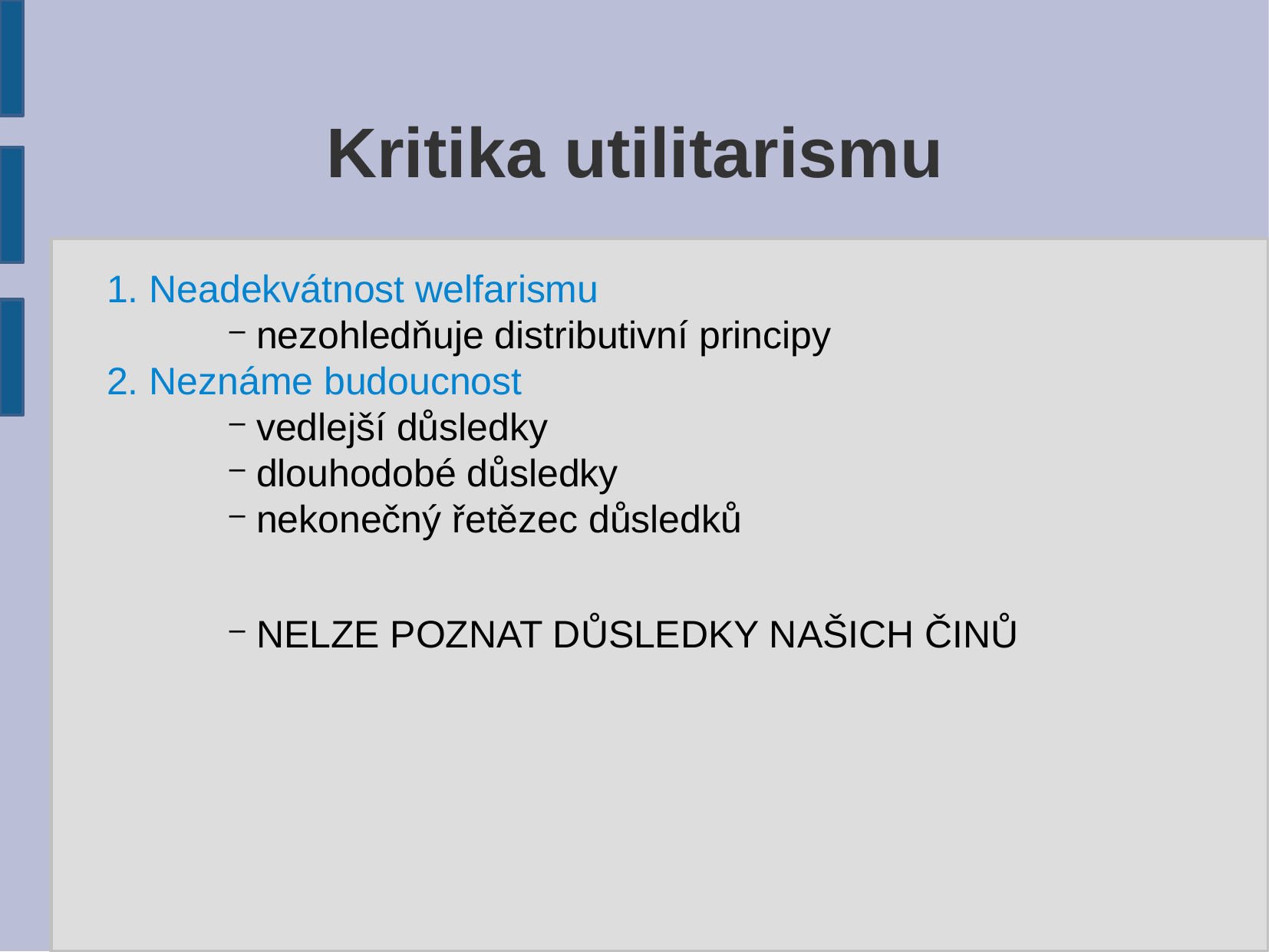

Kritika utilitarismu
1. Neadekvátnost welfarismu
nezohledňuje distributivní principy
2. Neznáme budoucnost
vedlejší důsledky
dlouhodobé důsledky
nekonečný řetězec důsledků

NELZE POZNAT DŮSLEDKY NAŠICH ČINŮ